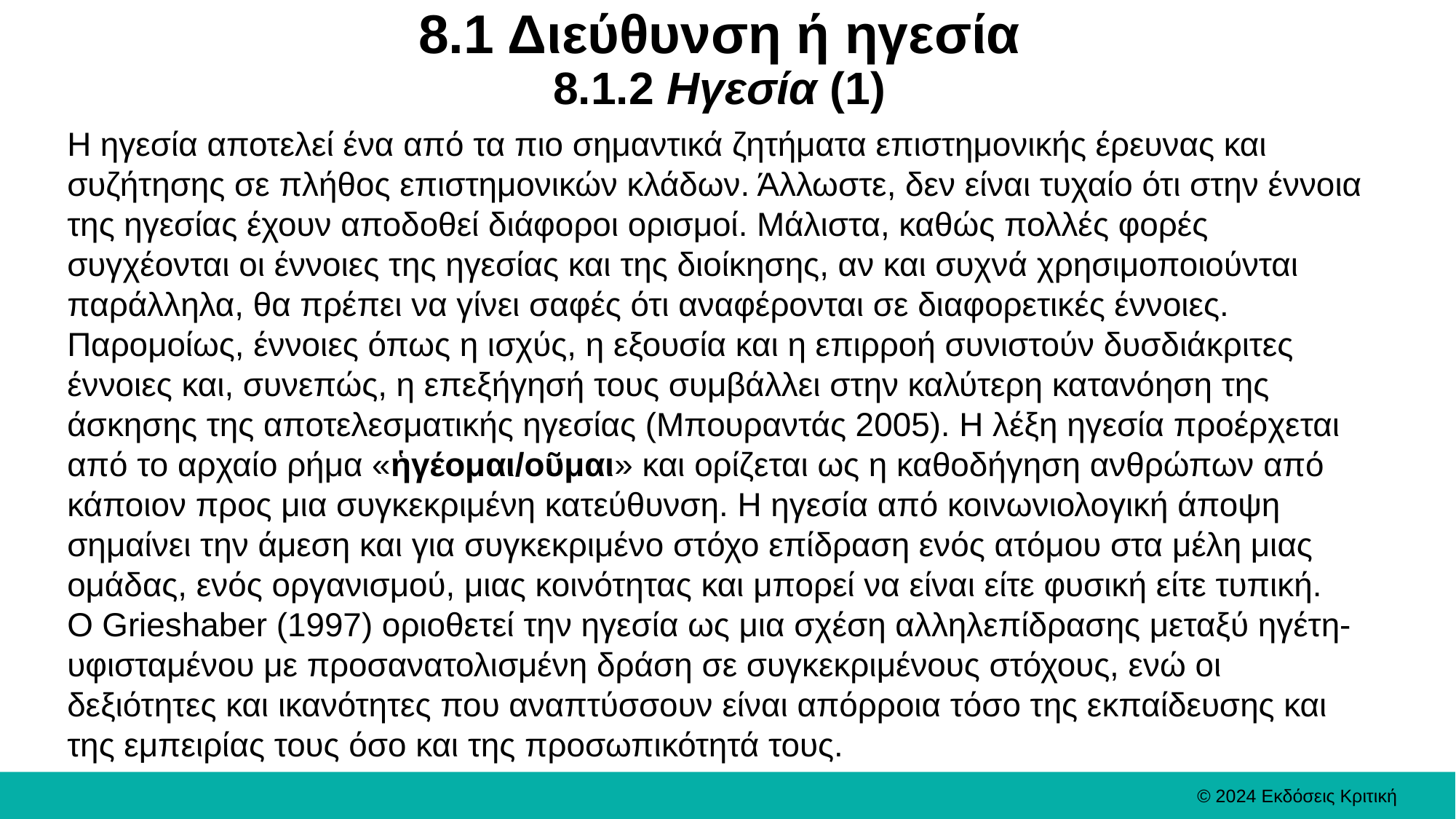

# 8.1 Διεύθυνση ή ηγεσία 8.1.2 Ηγεσία (1)
Η ηγεσία αποτελεί ένα από τα πιο σημαντικά ζητήματα επιστημονικής έρευνας και συζήτησης σε πλήθος επιστημονικών κλάδων. Άλλωστε, δεν είναι τυχαίο ότι στην έννοια της ηγεσίας έχουν αποδοθεί διάφοροι ορισμοί. Μάλιστα, καθώς πολλές φορές συγχέονται οι έννοιες της ηγεσίας και της διοίκησης, αν και συχνά χρησιμοποιούνται παράλληλα, θα πρέπει να γίνει σαφές ότι αναφέρονται σε διαφορετικές έννοιες. Παρομοίως, έννοιες όπως η ισχύς, η εξουσία και η επιρροή συνιστούν δυσδιάκριτες έννοιες και, συνεπώς, η επεξήγησή τους συμβάλλει στην καλύτερη κατανόηση της άσκησης της αποτελεσματικής ηγεσίας (Μπουραντάς 2005). Η λέξη ηγεσία προέρχεται από το αρχαίο ρήμα «ἡγέομαι/οῦμαι» και ορίζεται ως η καθοδήγηση ανθρώπων από κάποιον προς μια συγκεκριμένη κατεύθυνση. Η ηγεσία από κοινωνιολογική άποψη σημαίνει την άμεση και για συγκεκριμένο στόχο επίδραση ενός ατόμου στα μέλη μιας ομάδας, ενός οργανισμού, μιας κοινότητας και μπορεί να είναι είτε φυσική είτε τυπική.
Ο Grieshaber (1997) οριοθετεί την ηγεσία ως μια σχέση αλληλεπίδρασης μεταξύ ηγέτη-υφισταμένου με προσανατολισμένη δράση σε συγκεκριμένους στόχους, ενώ οι δεξιότητες και ικανότητες που αναπτύσσουν είναι απόρροια τόσο της εκπαίδευσης και της εμπειρίας τους όσο και της προσωπικότητά τους.

© 2024 Εκδόσεις Κριτική